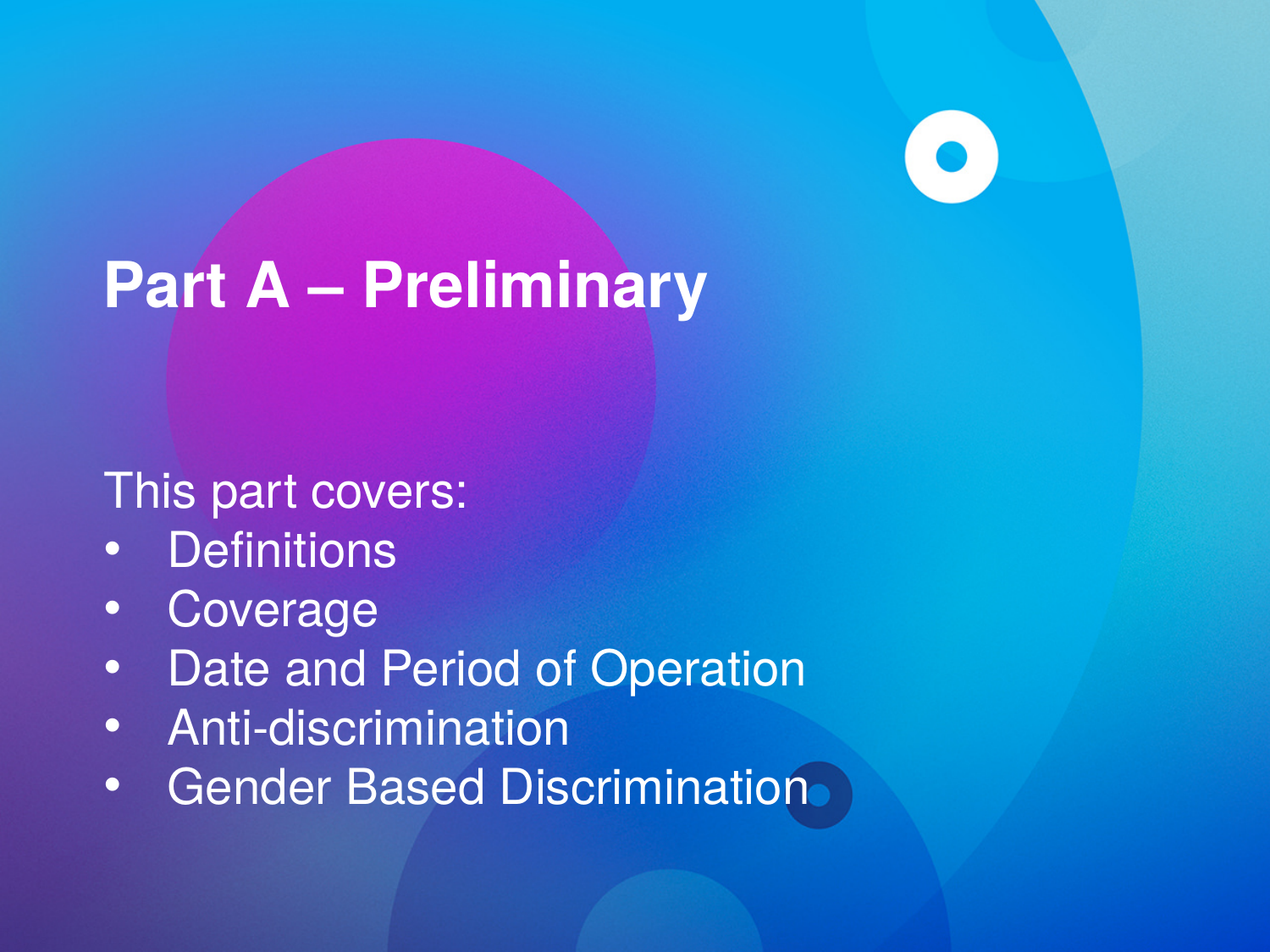

# Part A – Preliminary
This part covers:
Definitions
Coverage
Date and Period of Operation
Anti-discrimination
Gender Based Discrimination